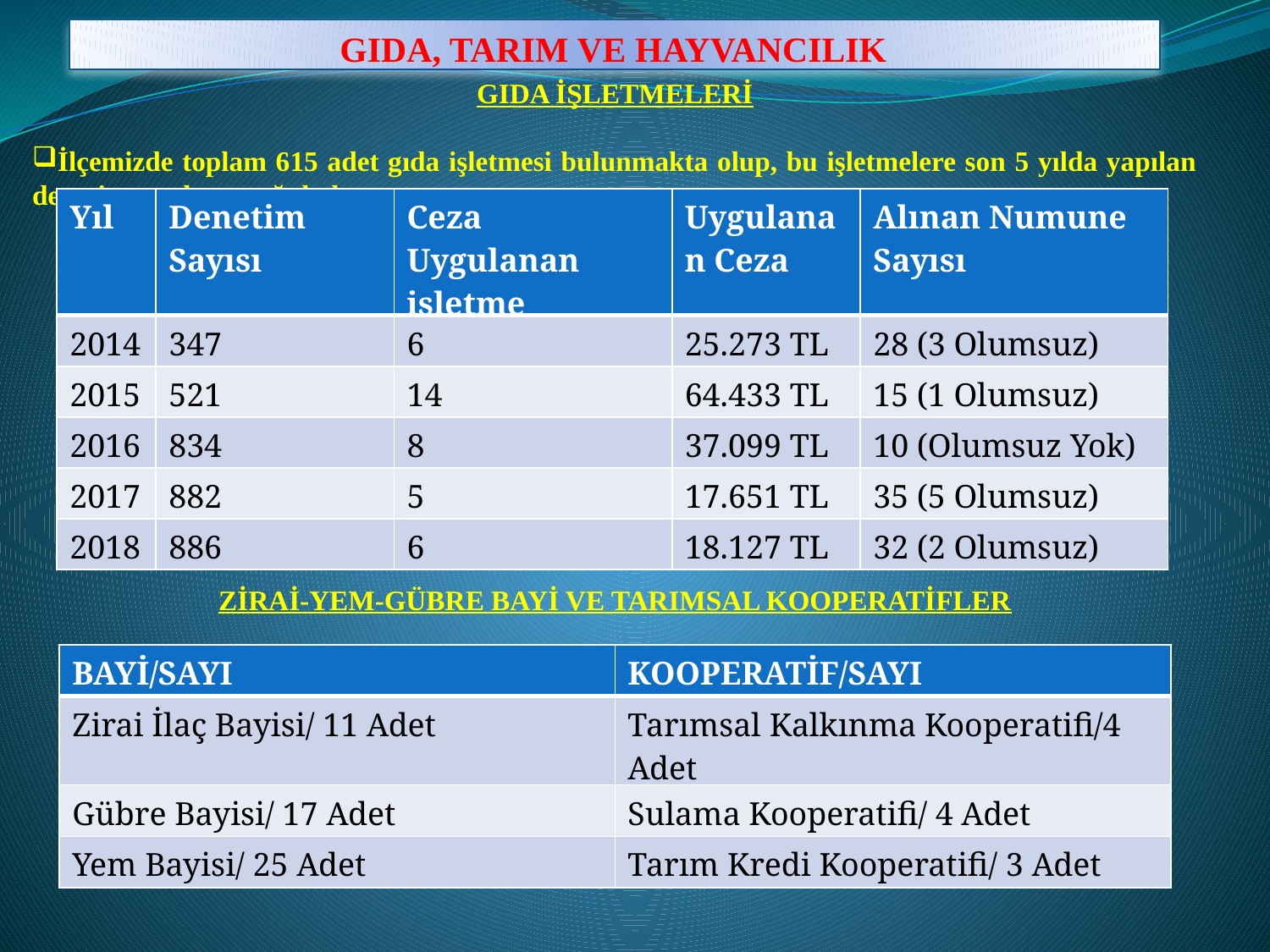

# GIDA, TARIM VE HAYVANCILIK
GIDA İŞLETMELERİ

İlçemizde toplam 615 adet gıda işletmesi bulunmakta olup, bu işletmelere son 5 yılda yapılan denetim sayıları aşağıdadır.

ZİRAİ-YEM-GÜBRE BAYİ VE TARIMSAL KOOPERATİFLER

| Yıl | Denetim Sayısı | Ceza Uygulanan işletme | Uygulanan Ceza | Alınan Numune Sayısı |
| --- | --- | --- | --- | --- |
| 2014 | 347 | 6 | 25.273 TL | 28 (3 Olumsuz) |
| 2015 | 521 | 14 | 64.433 TL | 15 (1 Olumsuz) |
| 2016 | 834 | 8 | 37.099 TL | 10 (Olumsuz Yok) |
| 2017 | 882 | 5 | 17.651 TL | 35 (5 Olumsuz) |
| 2018 | 886 | 6 | 18.127 TL | 32 (2 Olumsuz) |

| BAYİ/SAYI | KOOPERATİF/SAYI |
| --- | --- |
| Zirai İlaç Bayisi/ 11 Adet | Tarımsal Kalkınma Kooperatifi/4 Adet |
| Gübre Bayisi/ 17 Adet | Sulama Kooperatifi/ 4 Adet |
| Yem Bayisi/ 25 Adet | Tarım Kredi Kooperatifi/ 3 Adet |